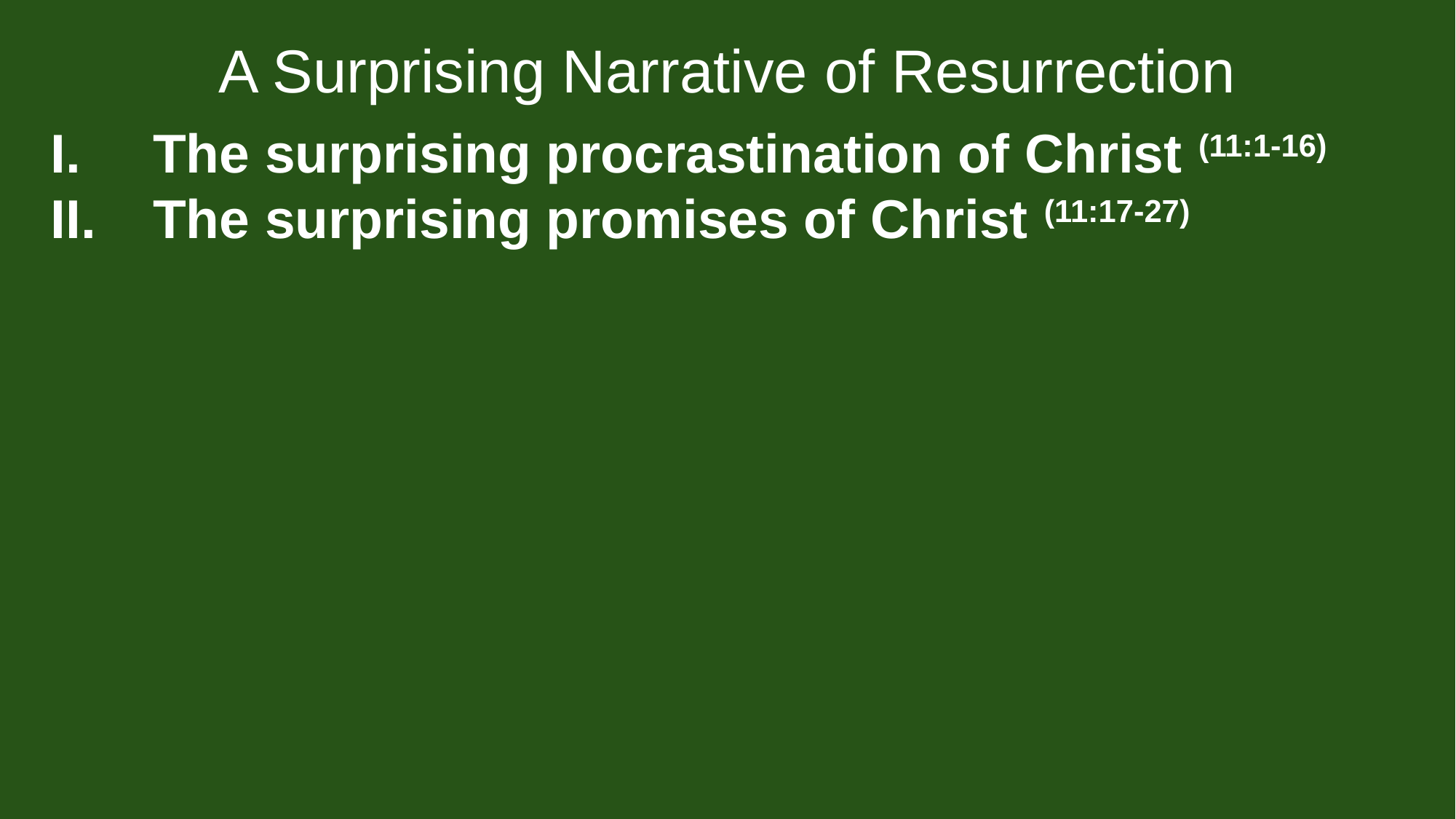

A Surprising Narrative of Resurrection
The surprising procrastination of Christ (11:1-16)
The surprising promises of Christ (11:17-27)